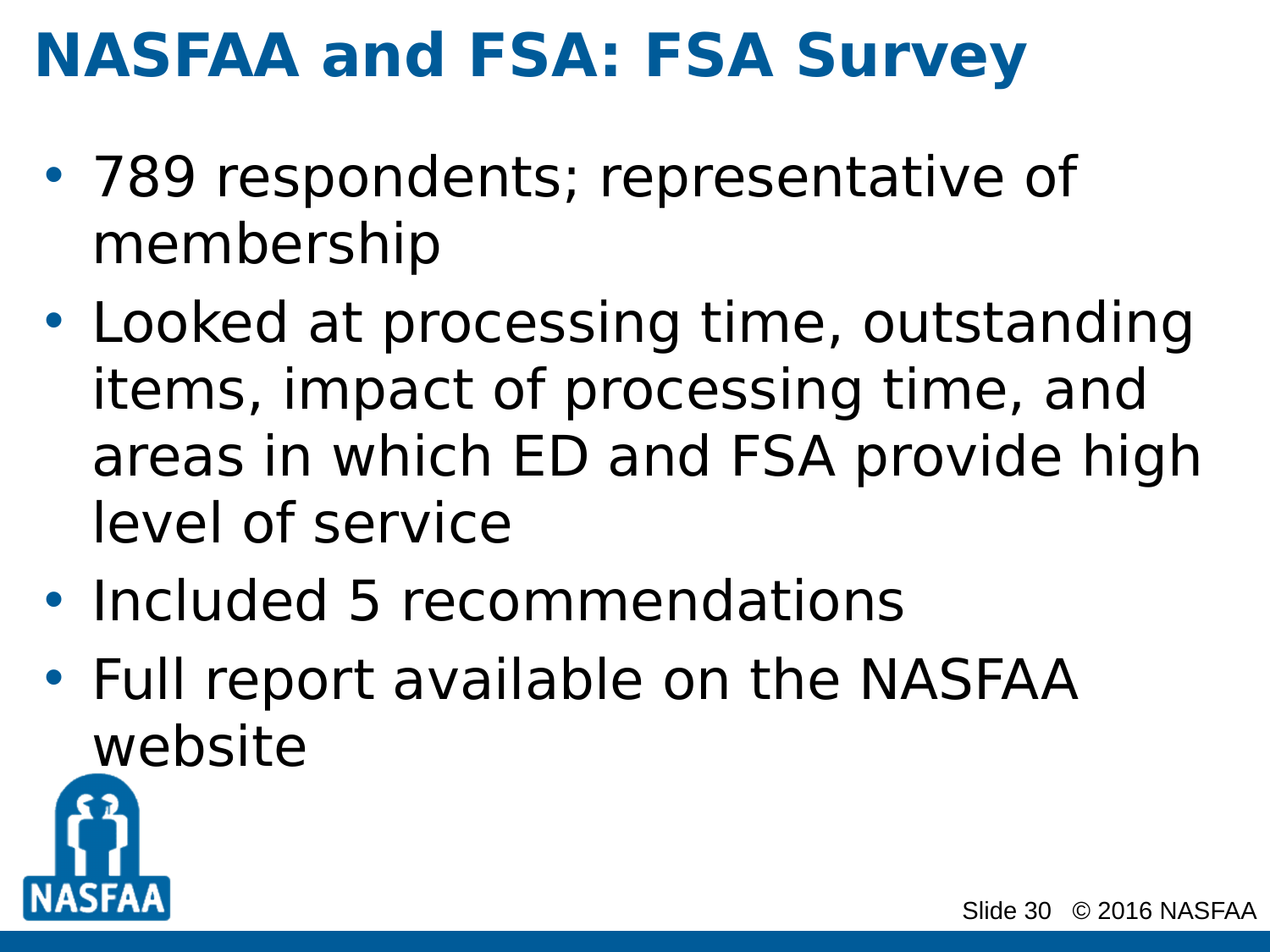

# NASFAA and FSA: FSA Survey
789 respondents; representative of membership
Looked at processing time, outstanding items, impact of processing time, and areas in which ED and FSA provide high level of service
Included 5 recommendations
Full report available on the NASFAA website